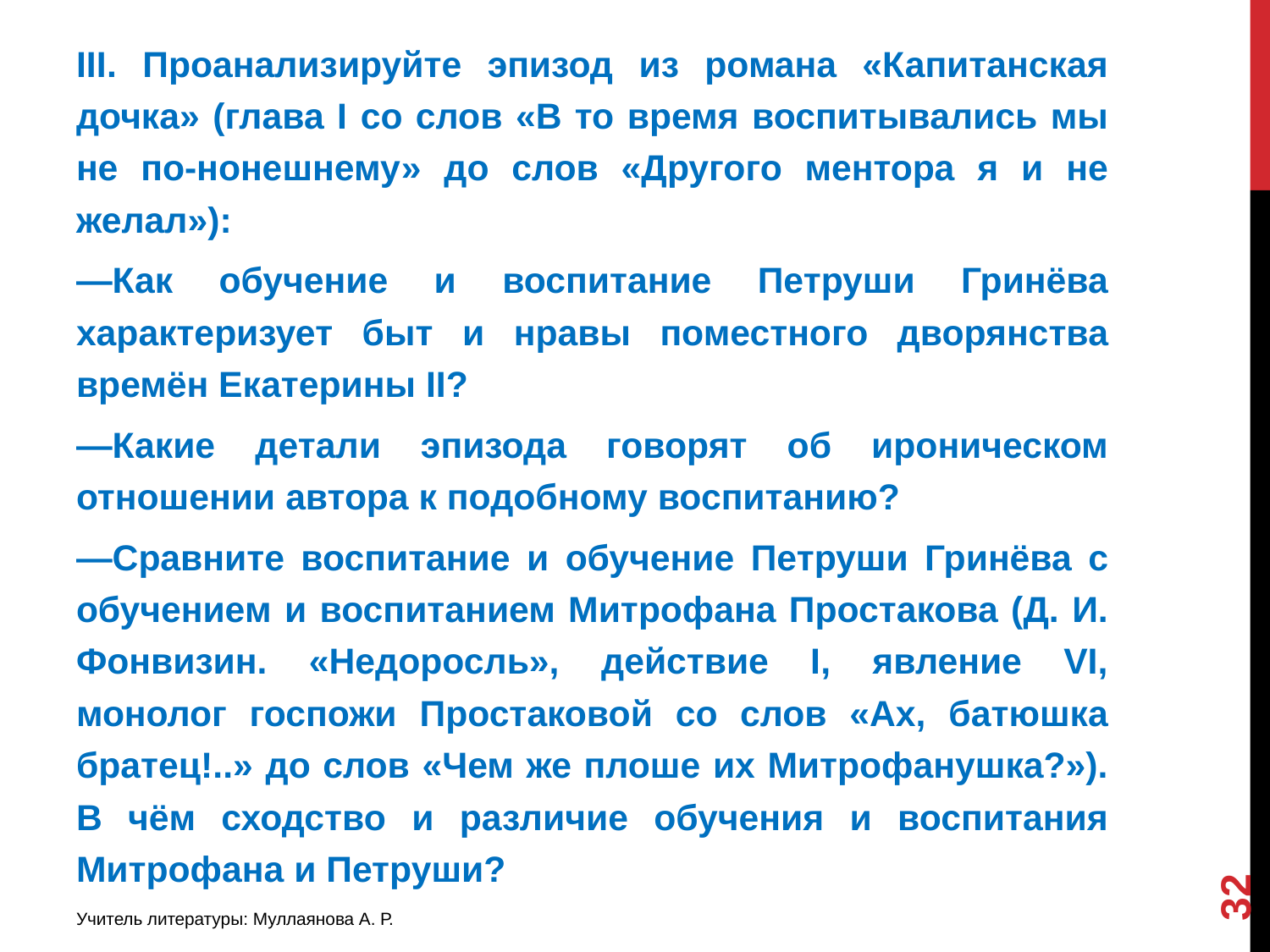

III. Проанализируйте эпизод из романа «Капитанская дочка» (глава I со слов «В то время воспитывались мы не по-нонешнему» до слов «Другого ментора я и не желал»):
—Как обучение и воспитание Петруши Гринёва характеризует быт и нравы поместного дворянства времён Екатерины II?
—Какие детали эпизода говорят об ироническом отношении автора к подобному воспитанию?
—Сравните воспитание и обучение Петруши Гринёва с обучением и воспитанием Митрофана Простакова (Д. И. Фонвизин. «Недоросль», действие I, явление VI, монолог госпожи Простаковой со слов «Ах, батюшка братец!..» до слов «Чем же плоше их Митрофанушка?»). В чём сходство и различие обучения и воспитания Митрофана и Петруши?

32
Учитель литературы: Муллаянова А. Р.